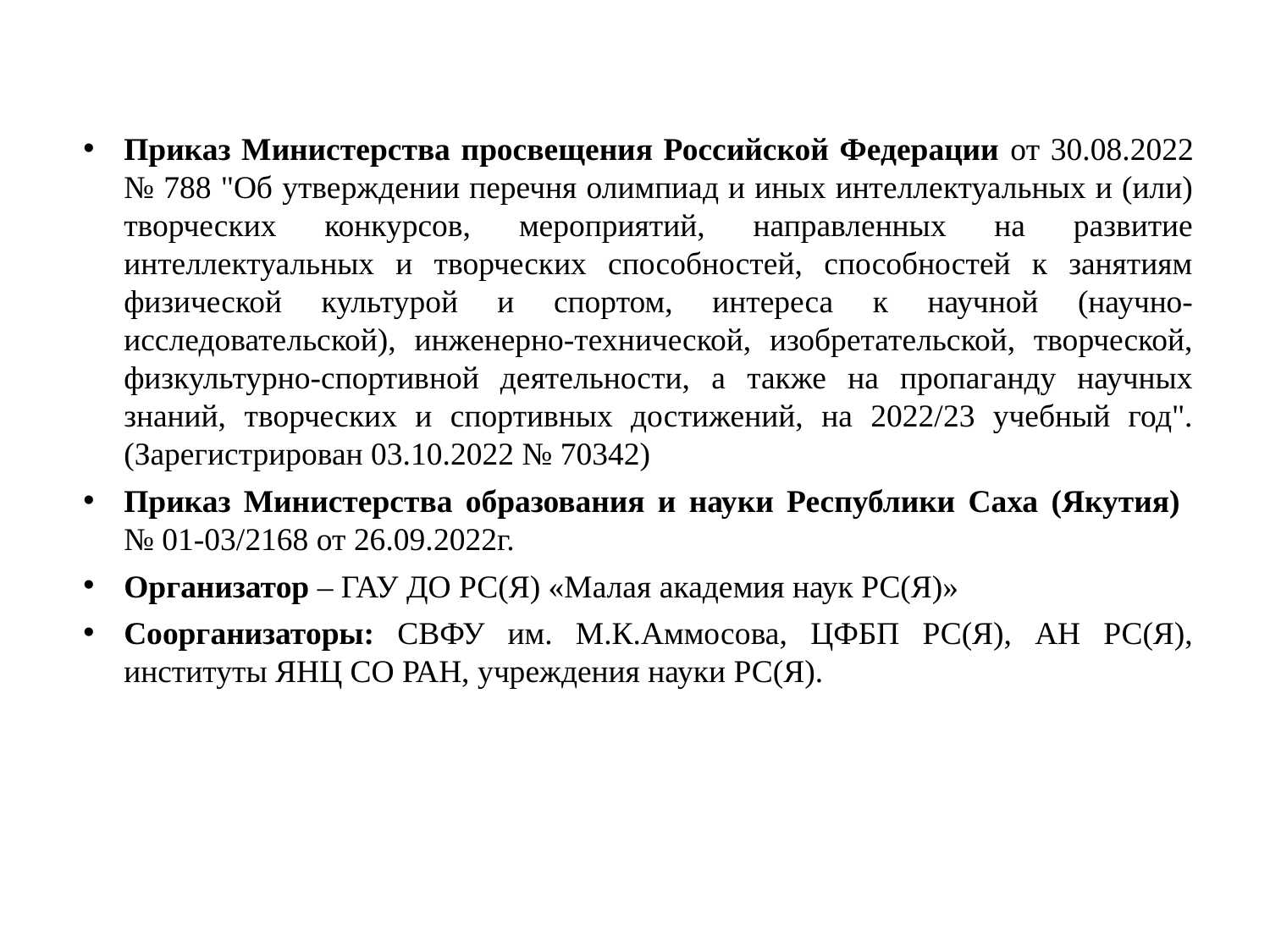

#
Приказ Министерства просвещения Российской Федерации от 30.08.2022 № 788 "Об утверждении перечня олимпиад и иных интеллектуальных и (или) творческих конкурсов, мероприятий, направленных на развитие интеллектуальных и творческих способностей, способностей к занятиям физической культурой и спортом, интереса к научной (научно-исследовательской), инженерно-технической, изобретательской, творческой, физкультурно-спортивной деятельности, а также на пропаганду научных знаний, творческих и спортивных достижений, на 2022/23 учебный год". (Зарегистрирован 03.10.2022 № 70342)
Приказ Министерства образования и науки Республики Саха (Якутия)
№ 01-03/2168 от 26.09.2022г.
Организатор – ГАУ ДО РС(Я) «Малая академия наук РС(Я)»
Соорганизаторы: СВФУ им. М.К.Аммосова, ЦФБП РС(Я), АН РС(Я), институты ЯНЦ СО РАН, учреждения науки РС(Я).